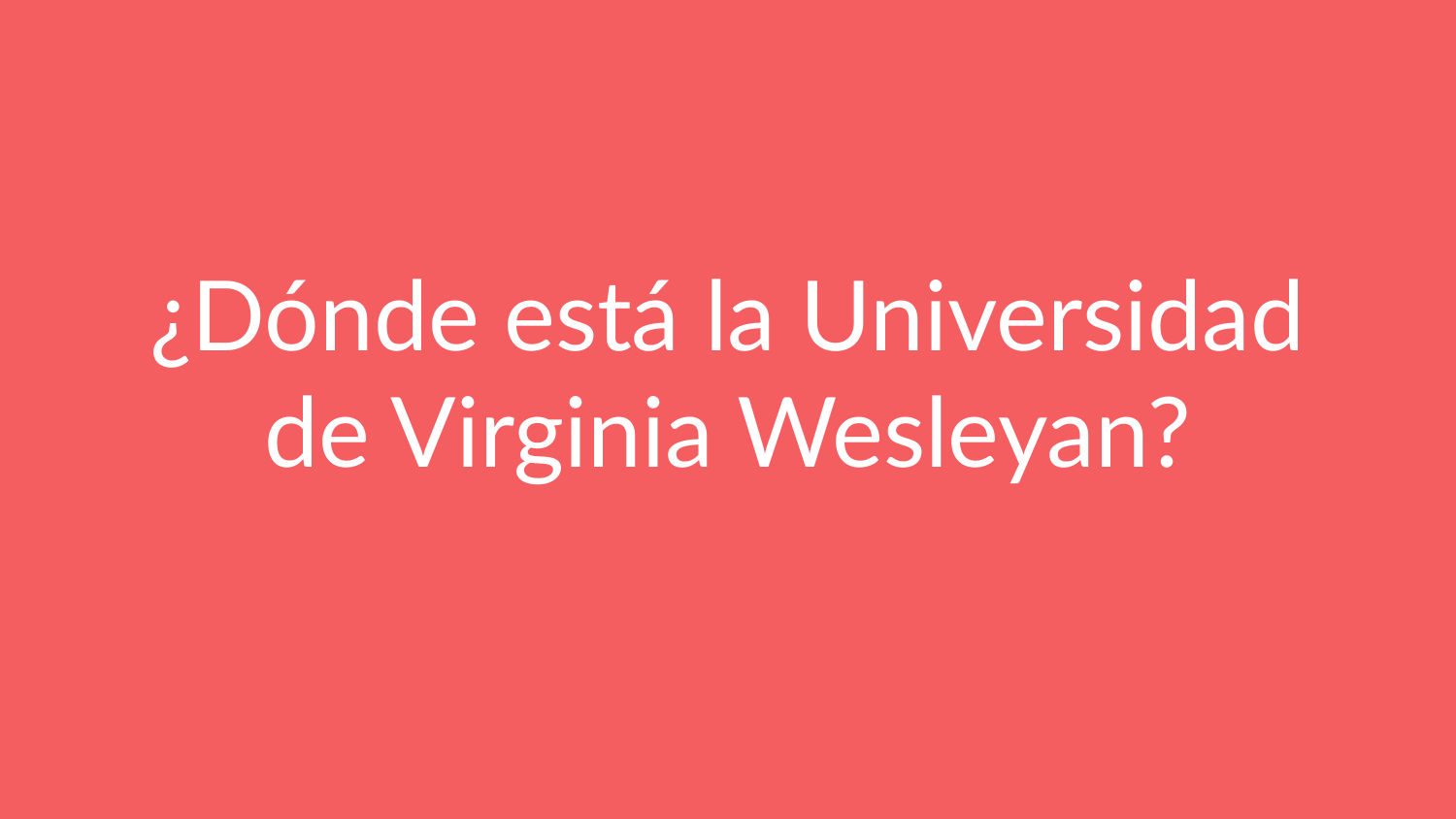

# ¿Dónde está la Universidad de Virginia Wesleyan?